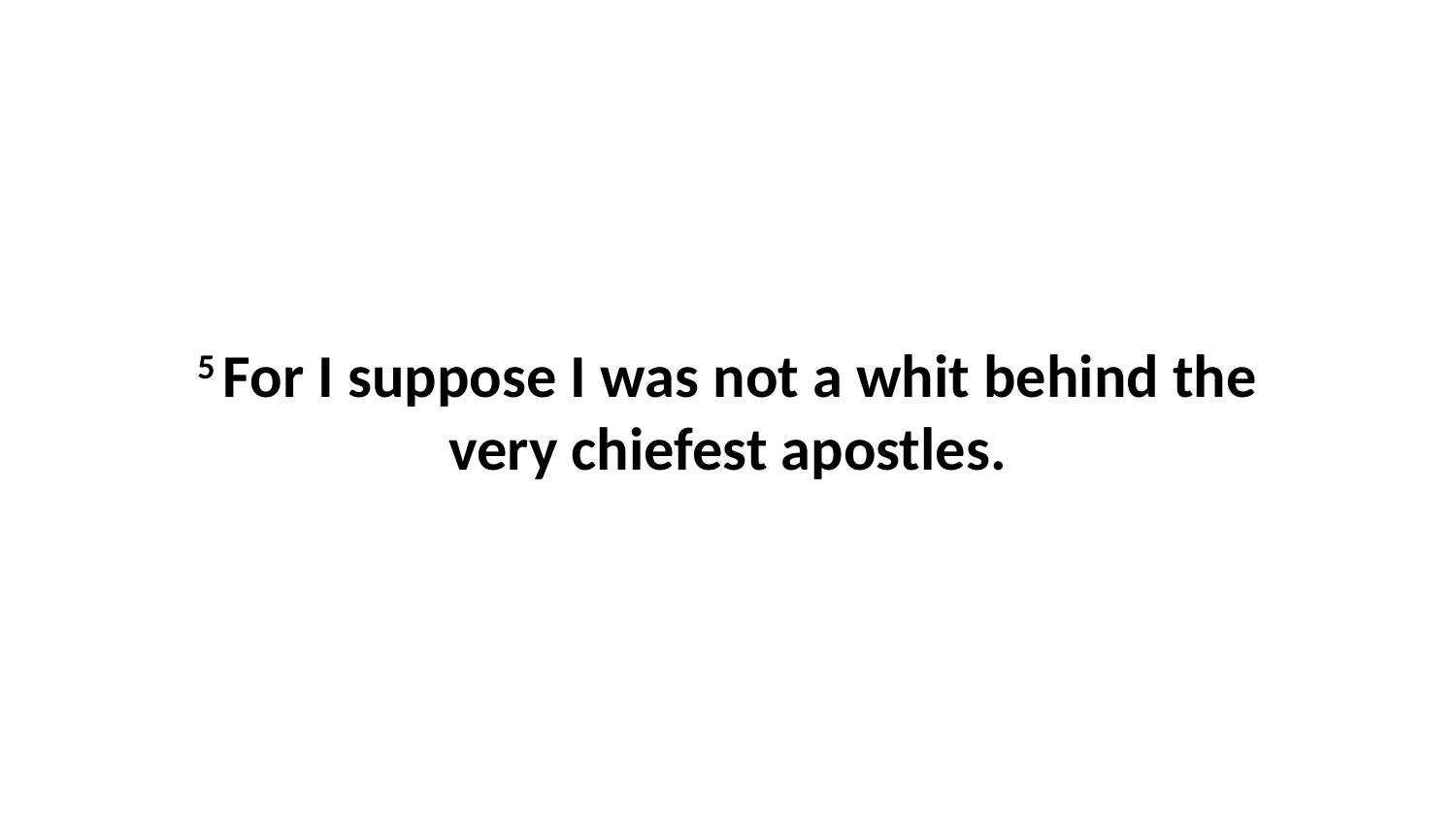

5 For I suppose I was not a whit behind the very chiefest apostles.